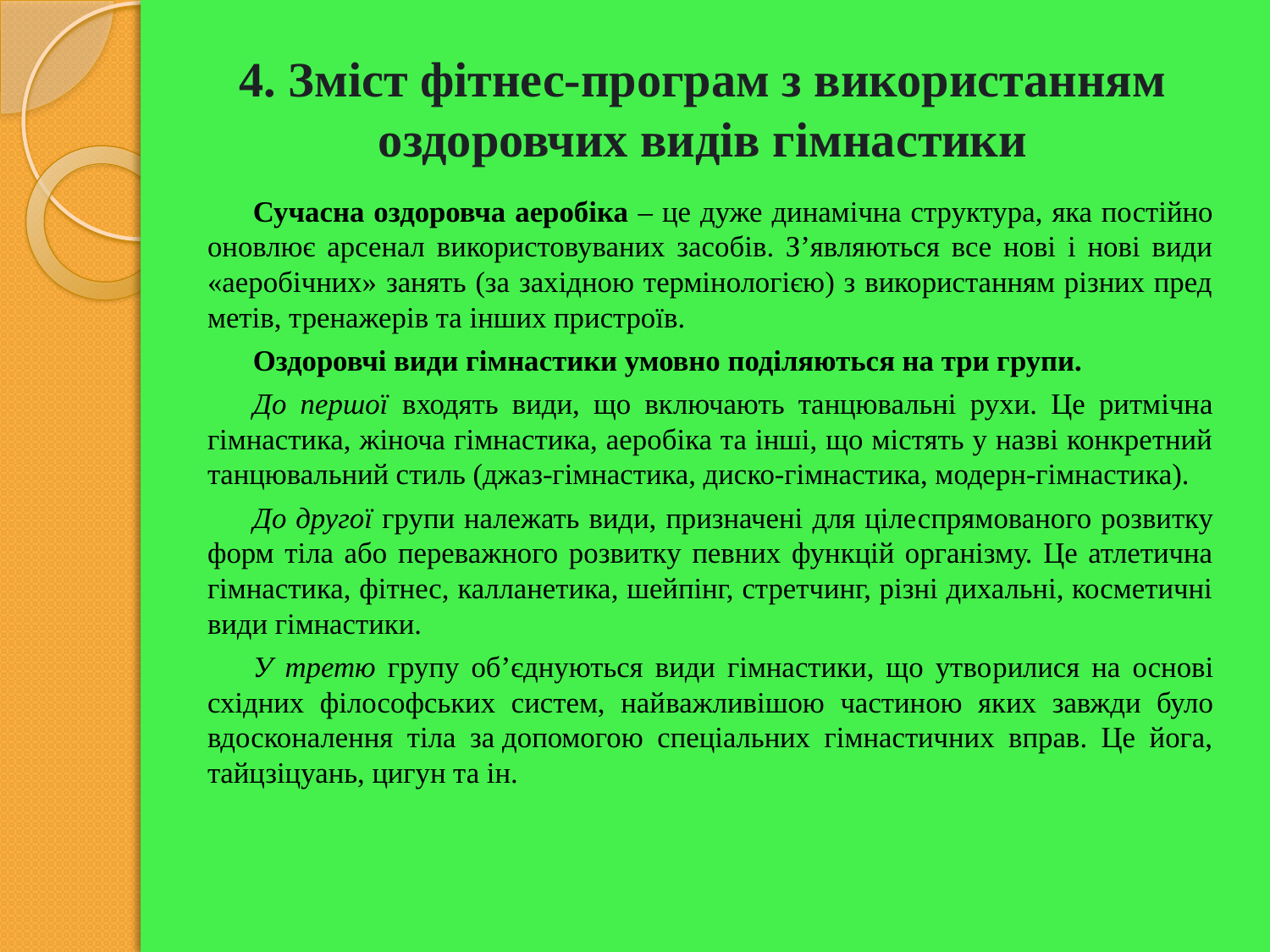

# 4. Зміст фітнес-програм з використанням оздоровчих видів гімнастики
Сучасна оздоровча аеробіка – це дуже динамічна структура, яка постійно оновлює арсенал використовуваних засобів. З’являються все нові і нові види «аеробічних» занять (за західною термінологією) з використанням різних пред­метів, тренажерів та інших пристроїв.
Оздоровчі види гімнастики умовно поділяються на три групи.
До першої входять види, що включають танцювальні рухи. Це ритмічна гімнастика, жіноча гімнастика, аеробіка та інші, що містять у назві конкретний танцювальний стиль (джаз-гімнастика, диско-гімнастика, модерн-гімнастика).
До другої групи належать види, призначені для ціле­спря­мованого розвитку форм тіла або переважного розвитку певних функцій організму. Це атлетична гімнастика, фітнес, калланетика, шейпінг, стретчинг, різні дихальні, косметичні види гімнастики.
У третю групу об’єднуються види гімнастики, що утво­рилися на основі східних філософських систем, най­важли­вішою частиною яких завжди було вдосконалення тіла за допомогою спеціальних гімнастичних вправ. Це йога, тайцзіцуань, цигун та ін.